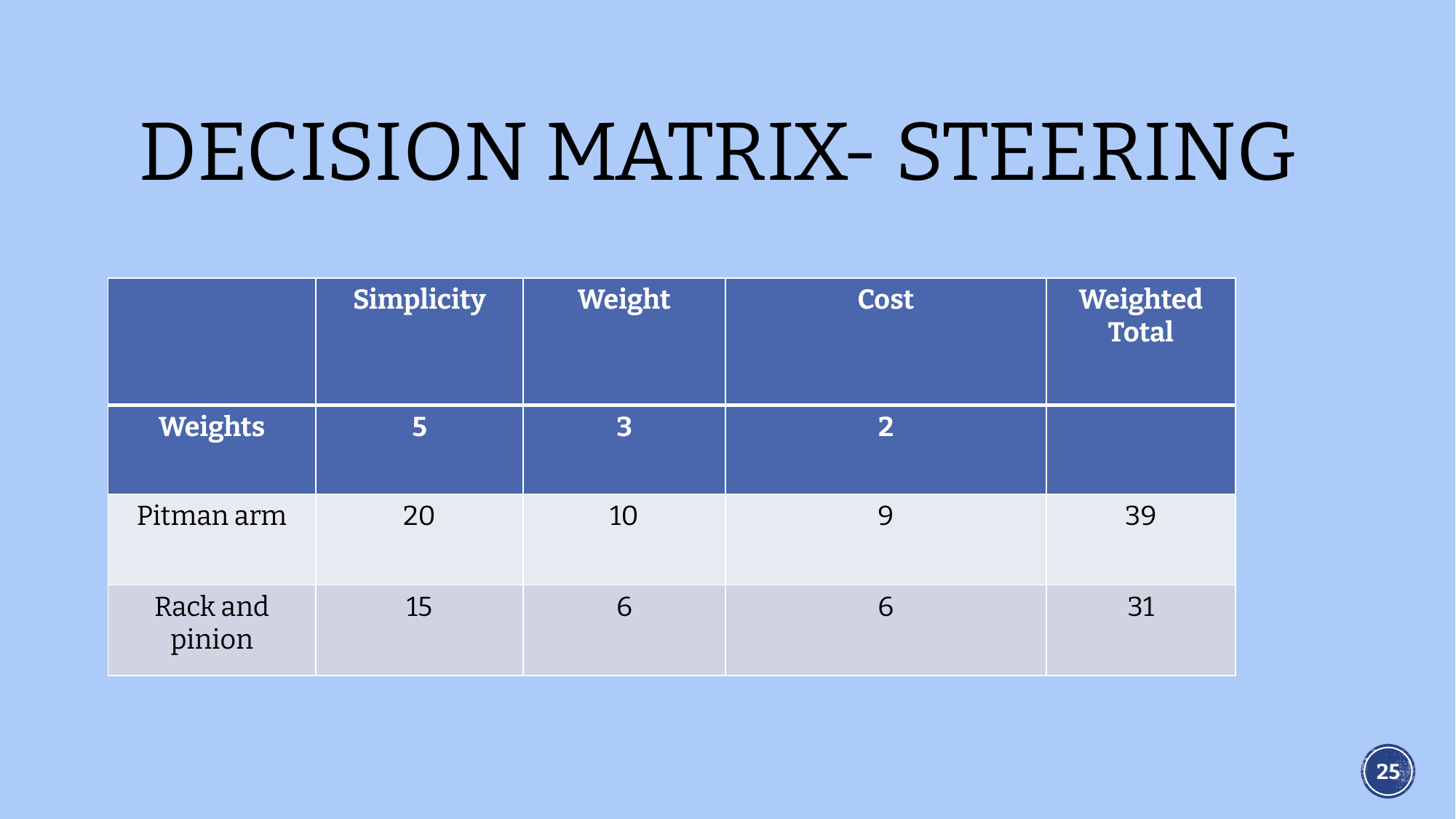

# Decision Matrix- Steering
|  | Simplicity | Weight | Cost | Weighted Total |
| --- | --- | --- | --- | --- |
| Weights | 5 | 3 | 2 |  |
| Pitman arm | 20 | 10 | 9 | 39 |
| Rack and pinion | 15 | 6 | 6 | 31 |
25